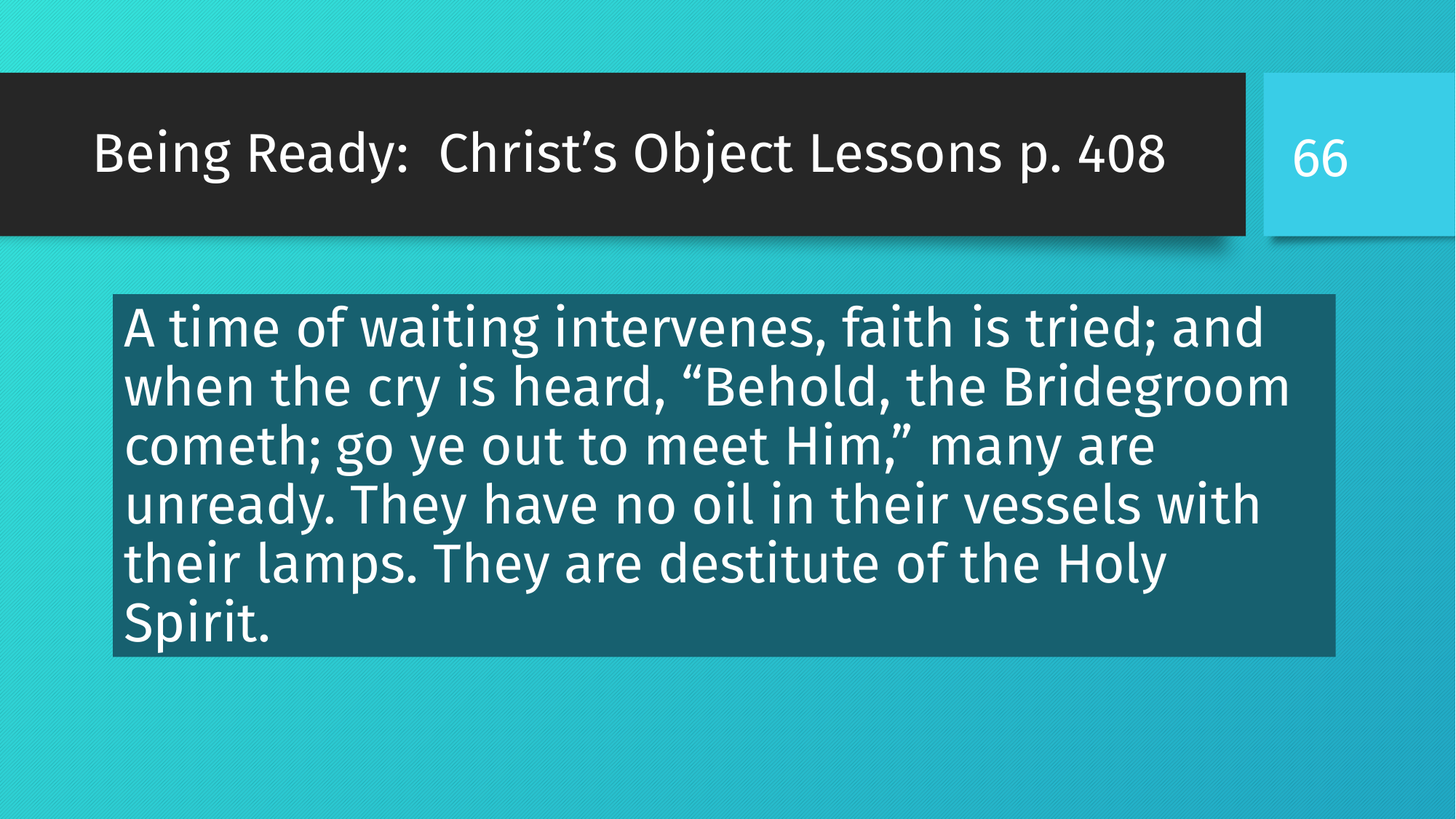

66
# Being Ready:  Christ’s Object Lessons p. 408
A time of waiting intervenes, faith is tried; and when the cry is heard, “Behold, the Bridegroom cometh; go ye out to meet Him,” many are unready. They have no oil in their vessels with their lamps. They are destitute of the Holy Spirit.